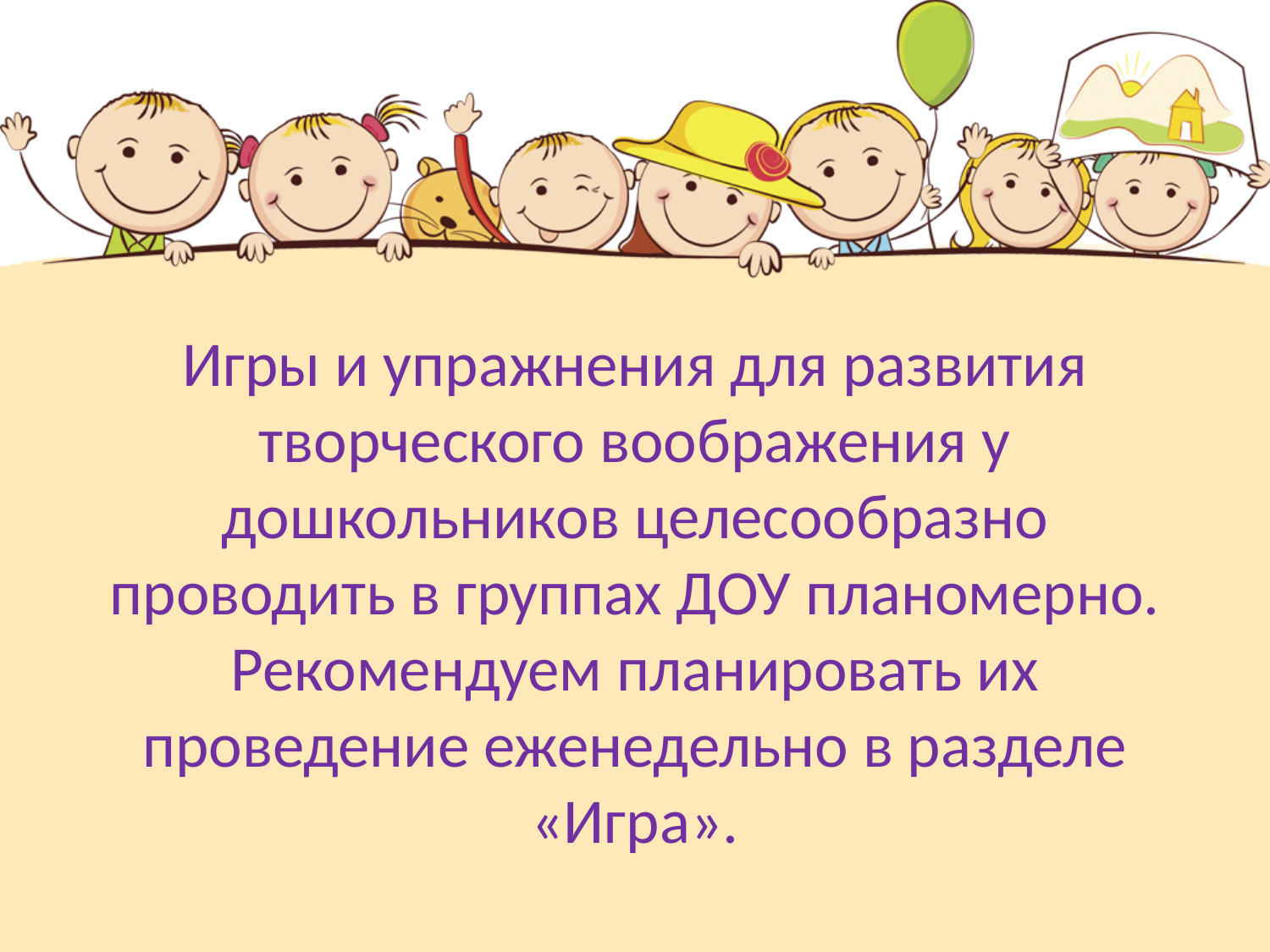

Игры и упражнения для развития творческого воображения у дошкольников целесообразно проводить в группах ДОУ планомерно. Рекомендуем планировать их проведение еженедельно в разделе «Игра».